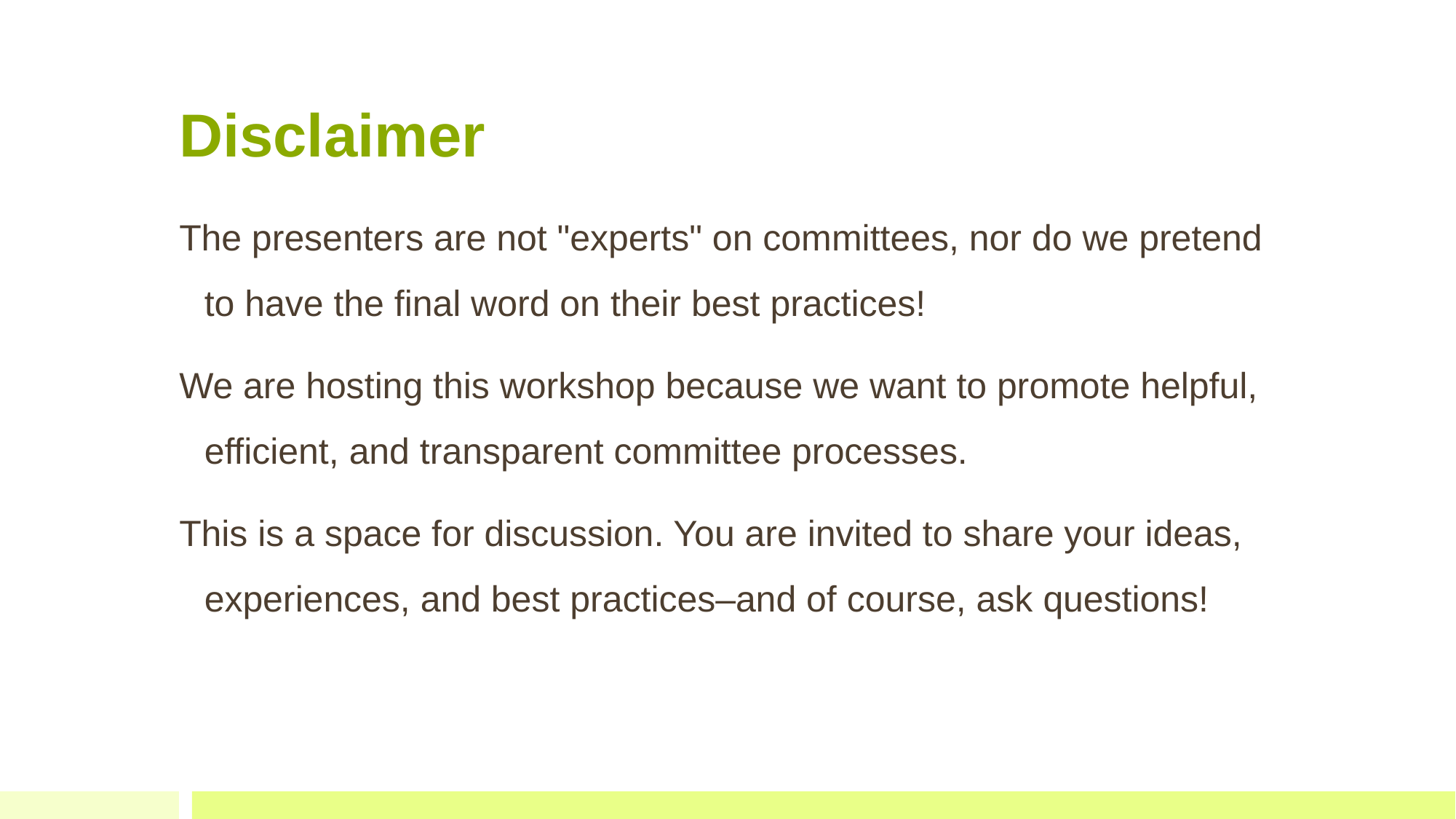

# Disclaimer
The presenters are not "experts" on committees, nor do we pretend to have the final word on their best practices!
We are hosting this workshop because we want to promote helpful, efficient, and transparent committee processes.
This is a space for discussion. You are invited to share your ideas, experiences, and best practices–and of course, ask questions!